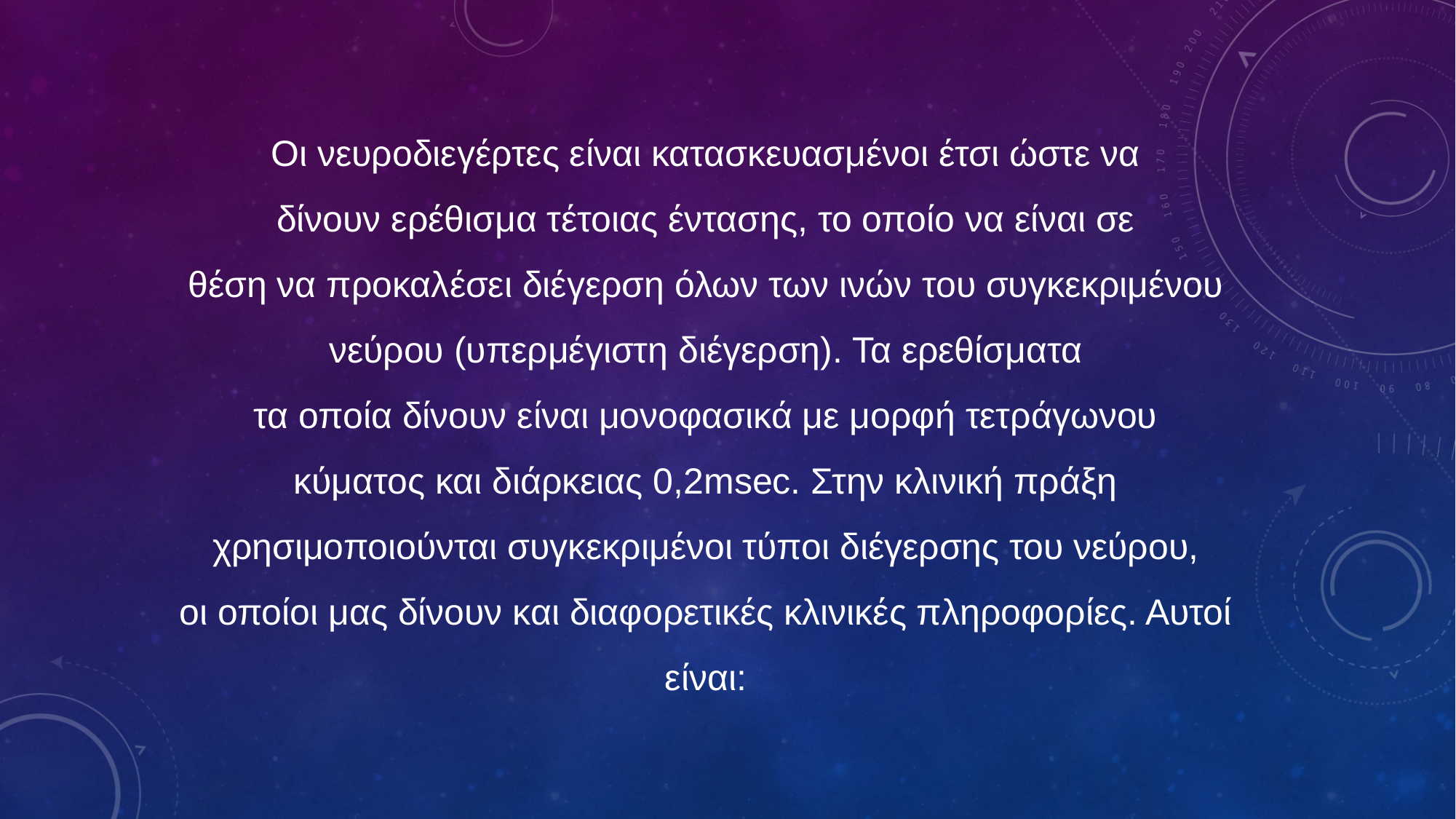

Οι νευροδιεγέρτες είναι κατασκευασμένοι έτσι ώστε να
δίνουν ερέθισμα τέτοιας έντασης, το οποίο να είναι σε
θέση να προκαλέσει διέγερση όλων των ινών του συγκεκριμένου νεύρου (υπερμέγιστη διέγερση). Τα ερεθίσματα
τα οποία δίνουν είναι μονοφασικά με μορφή τετράγωνου
κύματος και διάρκειας 0,2msec. Στην κλινική πράξη χρησιμοποιούνται συγκεκριμένοι τύποι διέγερσης του νεύρου,
οι οποίοι μας δίνουν και διαφορετικές κλινικές πληροφορίες. Αυτοί είναι: